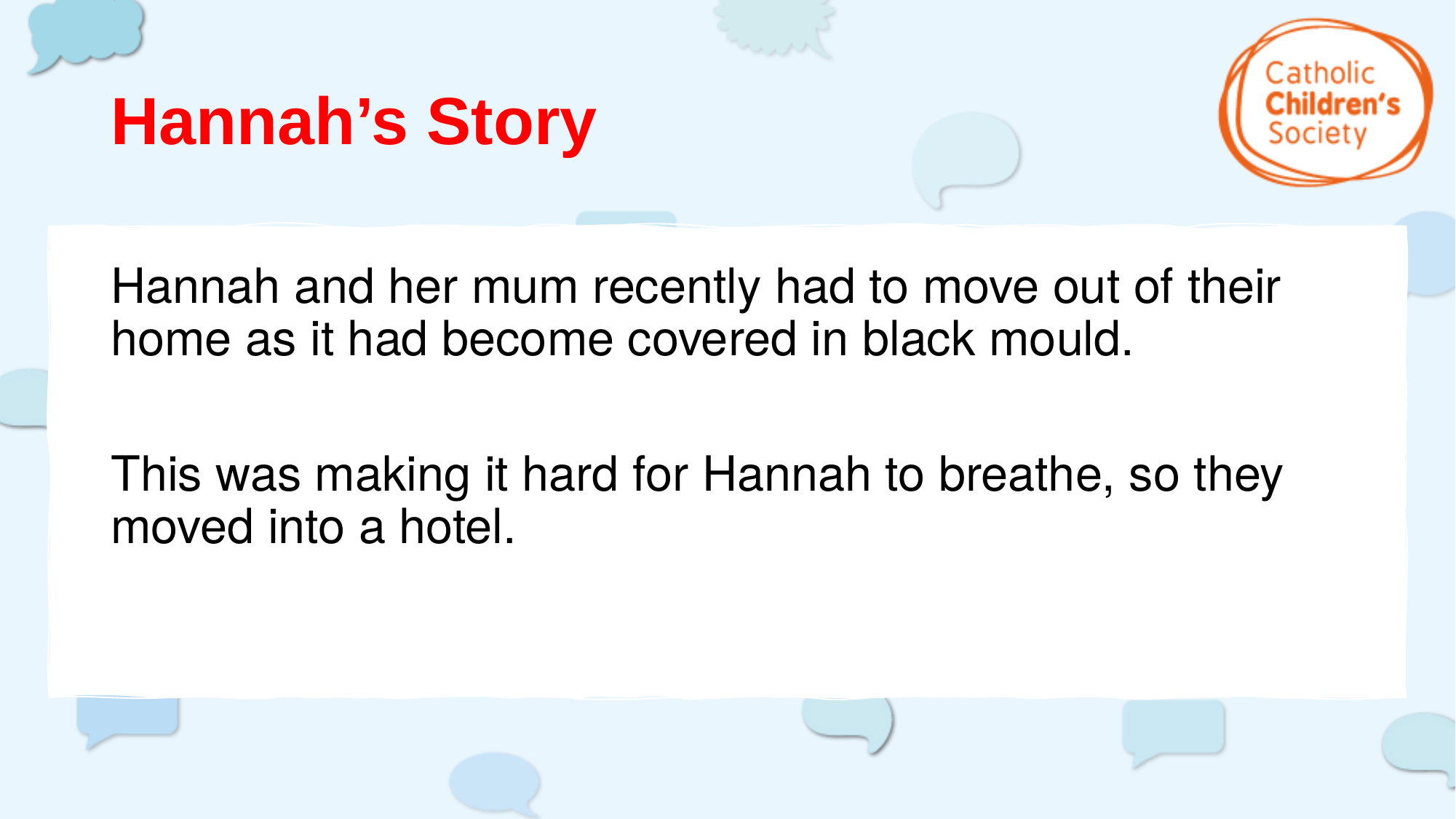

# Hannah’s Story

Hannah and her mum recently had to move out of their home as it had become covered in black mould.

This was making it hard for Hannah to breathe, so they moved into a hotel.